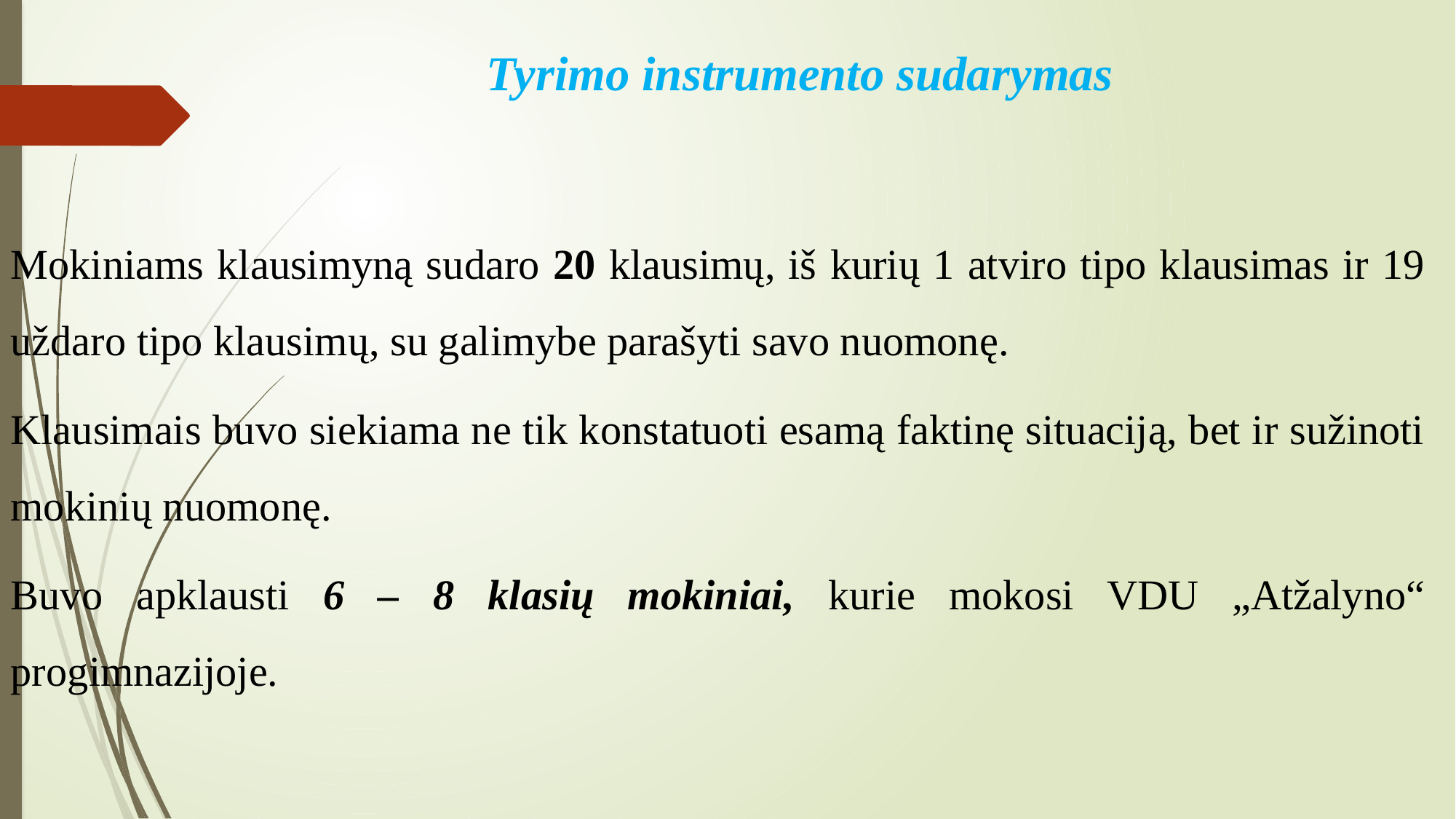

Tyrimo instrumento sudarymas

Mokiniams klausimyną sudaro 20 klausimų, iš kurių 1 atviro tipo klausimas ir 19 uždaro tipo klausimų, su galimybe parašyti savo nuomonę.
Klausimais buvo siekiama ne tik konstatuoti esamą faktinę situaciją, bet ir sužinoti mokinių nuomonę.
Buvo apklausti 6 – 8 klasių mokiniai, kurie mokosi VDU „Atžalyno“ progimnazijoje.